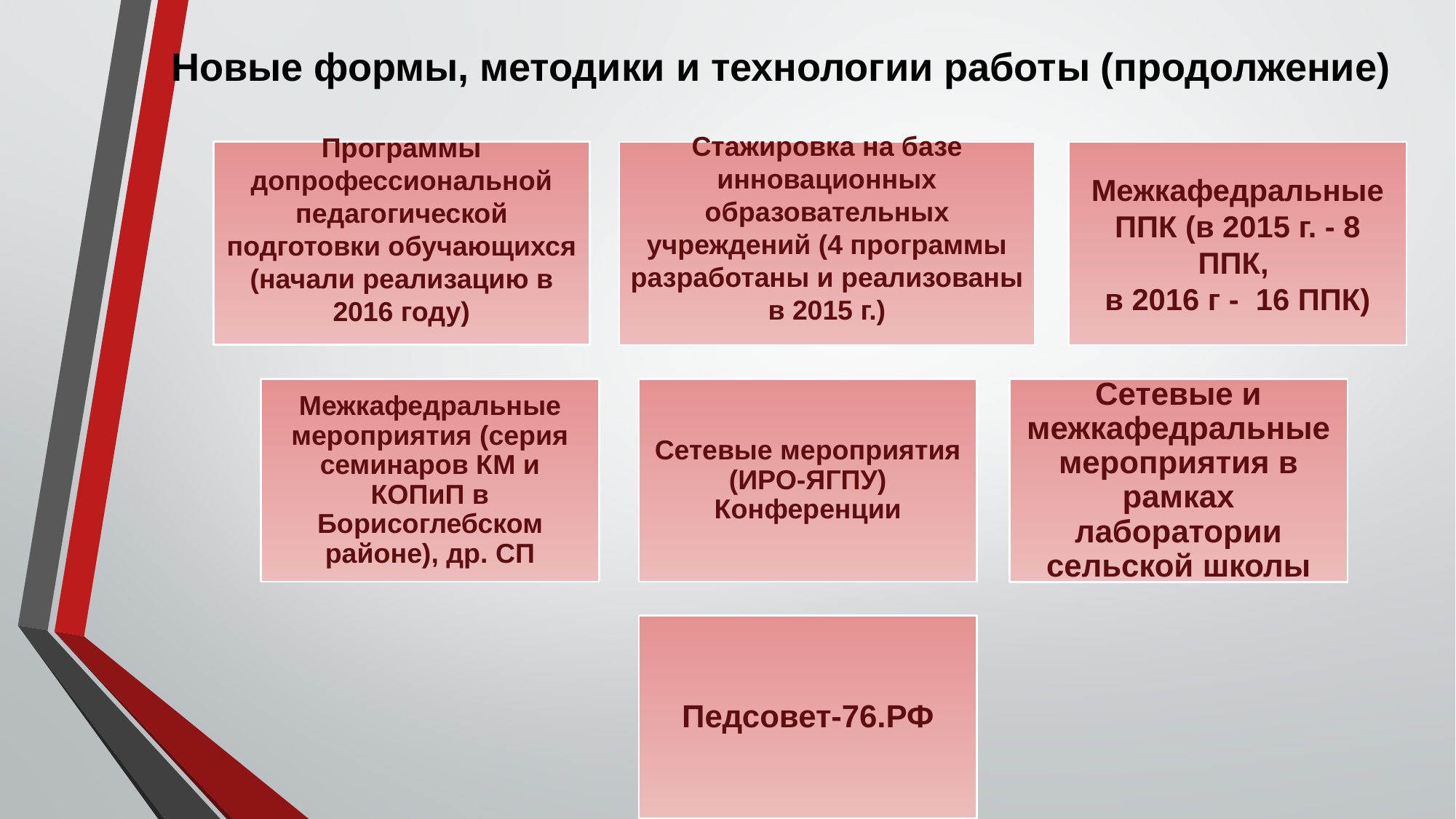

# Новые формы, методики и технологии работы (продолжение)
Программы допрофессиональной педагогической подготовки обучающихся (начали реализацию в 2016 году)

Стажировка на базе инновационных образовательных учреждений (4 программы разработаны и реализованы в 2015 г.)

Межкафедральные ППК (в 2015 г. - 8 ППК,
в 2016 г -  16 ППК)
Межкафедральные мероприятия (серия семинаров КМ и КОПиП в Борисоглебском районе), др. СП
Сетевые мероприятия (ИРО-ЯГПУ) Конференции
Сетевые и межкафедральные мероприятия в рамках лаборатории сельской школы
Педсовет-76.РФ